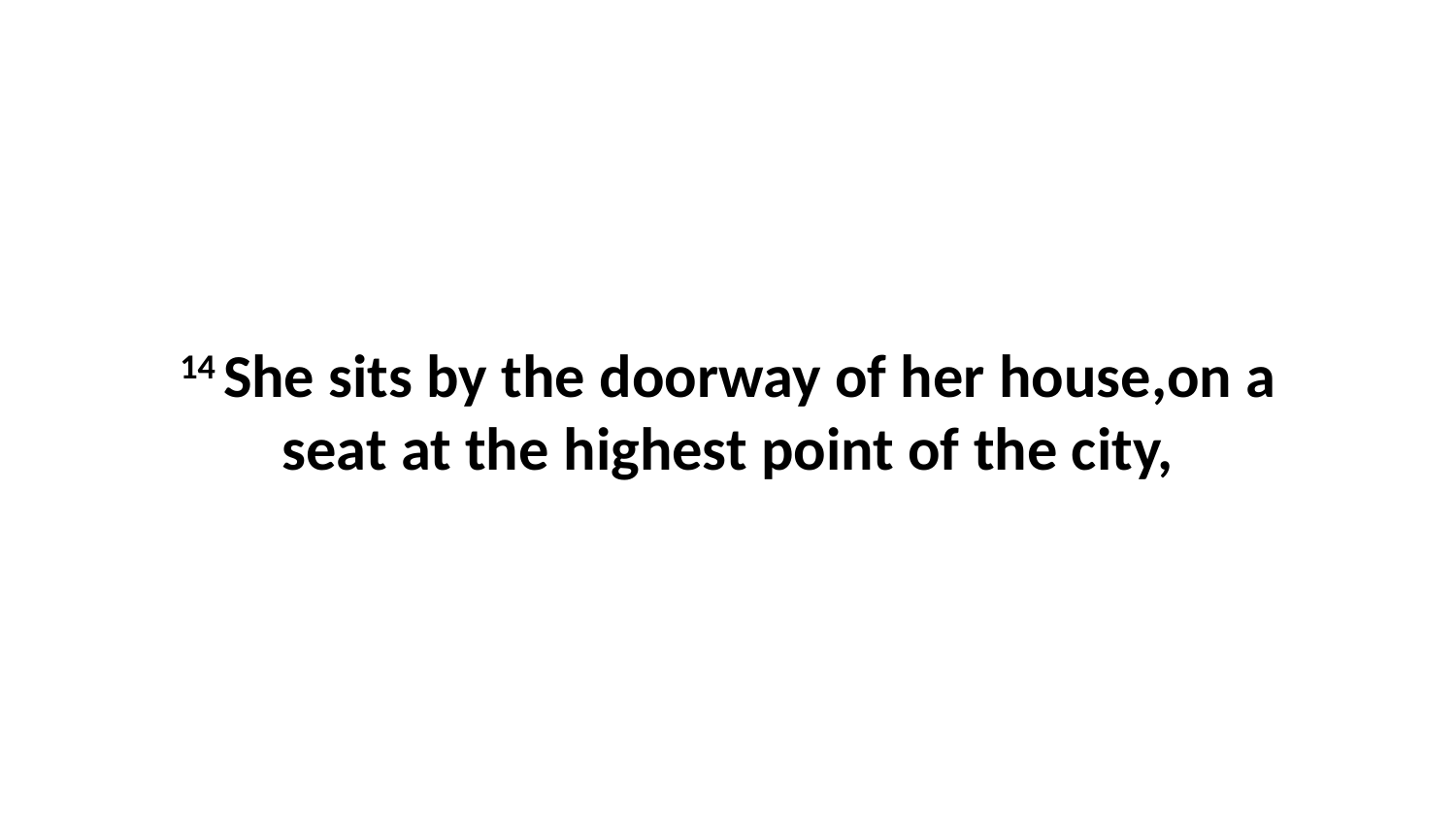

14 She sits by the doorway of her house,on a seat at the highest point of the city,